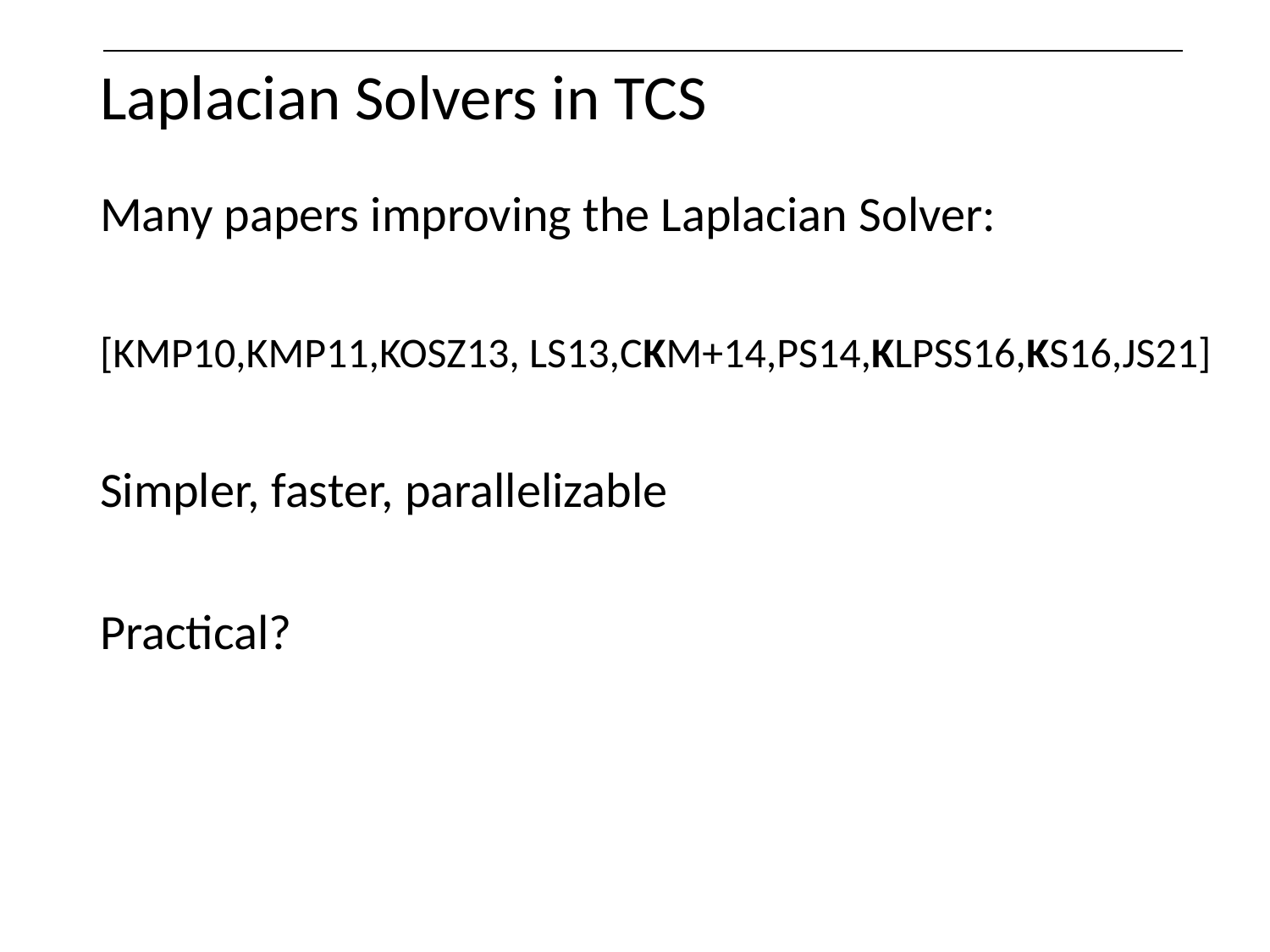

# Laplacian Solvers in TCS
Many papers improving the Laplacian Solver:

[KMP10,KMP11,KOSZ13, LS13,CKM+14,PS14,KLPSS16,KS16,JS21]

Simpler, faster, parallelizable

Practical?